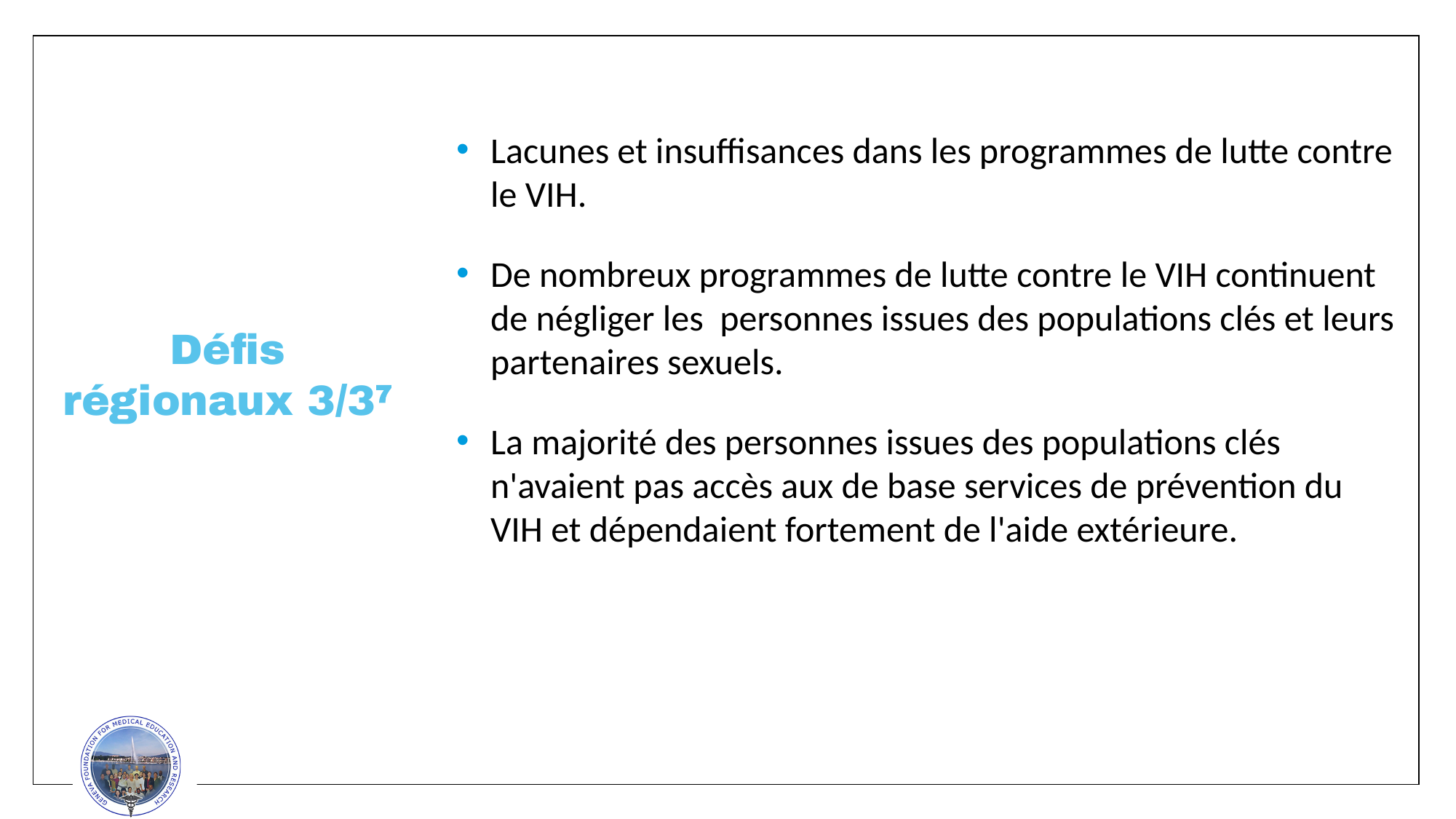

Lacunes et insuffisances dans les programmes de lutte contre le VIH.
De nombreux programmes de lutte contre le VIH continuent de négliger les  personnes issues des populations clés et leurs partenaires sexuels.
La majorité des personnes issues des populations clés n'avaient pas accès aux de base services de prévention du VIH et dépendaient fortement de l'aide extérieure.
Défis régionaux 3/37